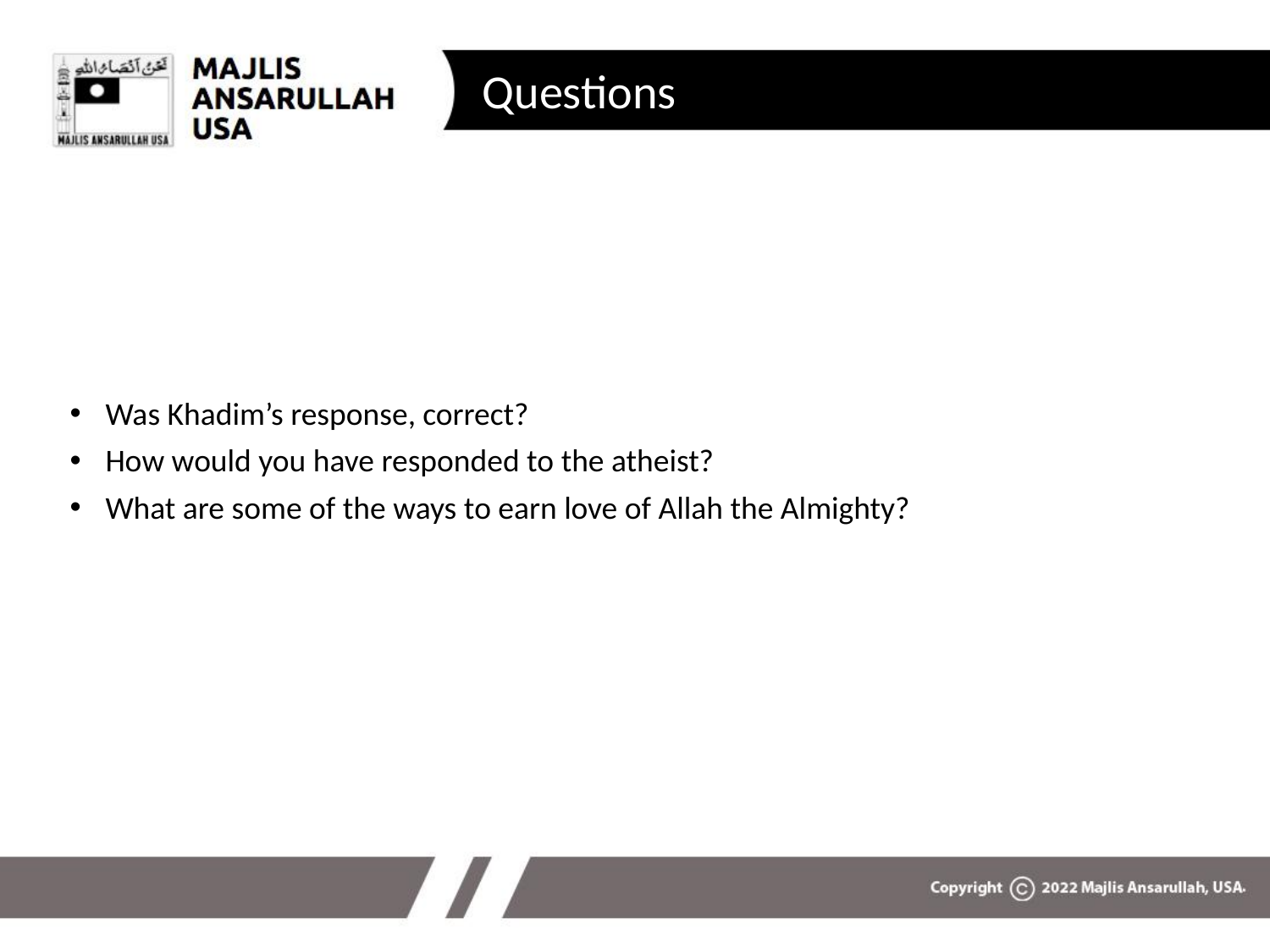

# Questions
Was Khadim’s response, correct?
How would you have responded to the atheist?
What are some of the ways to earn love of Allah the Almighty?